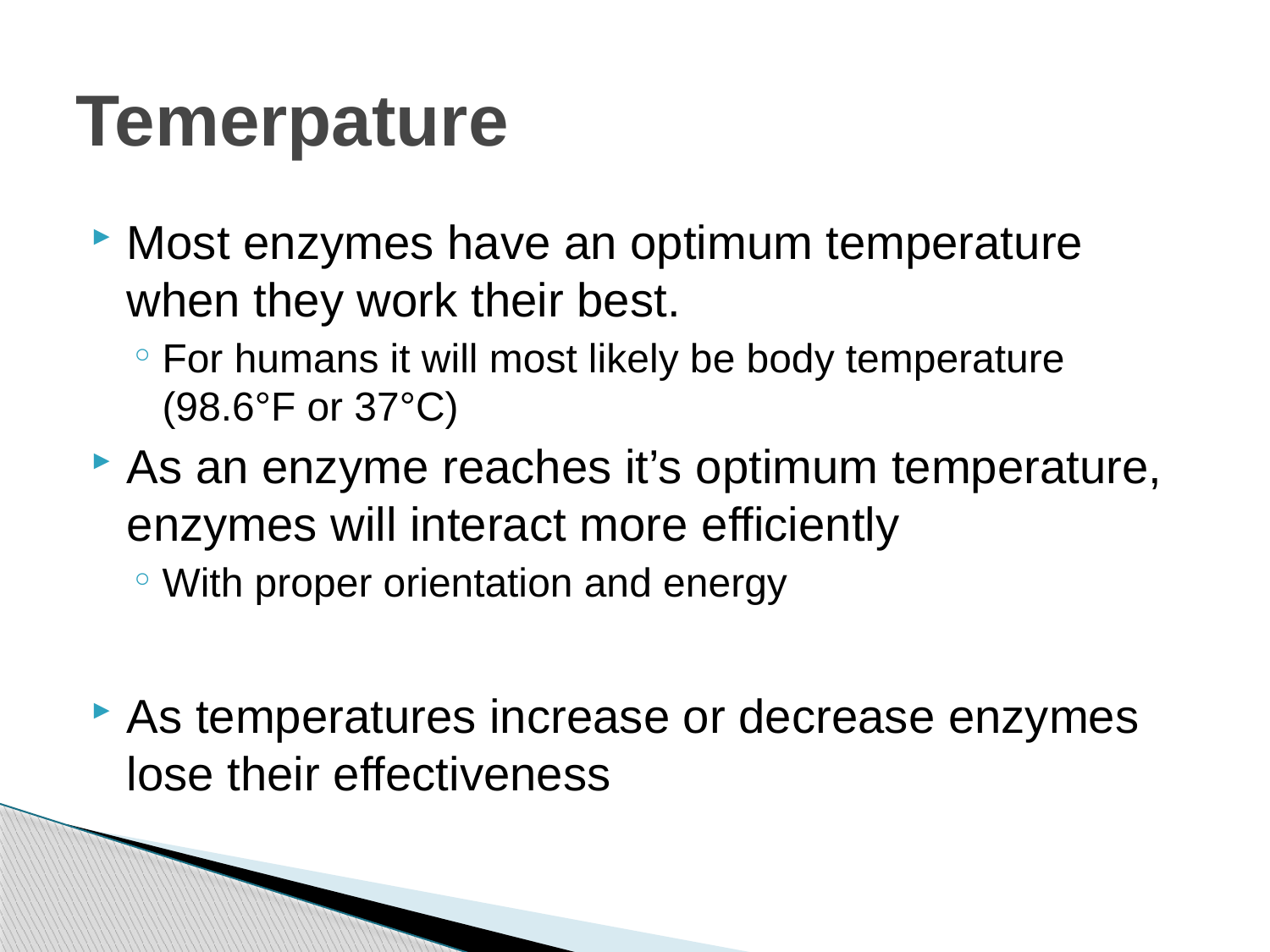

# Temerpature
Most enzymes have an optimum temperature when they work their best.
For humans it will most likely be body temperature (98.6°F or 37°C)
As an enzyme reaches it’s optimum temperature, enzymes will interact more efficiently
With proper orientation and energy

As temperatures increase or decrease enzymes lose their effectiveness